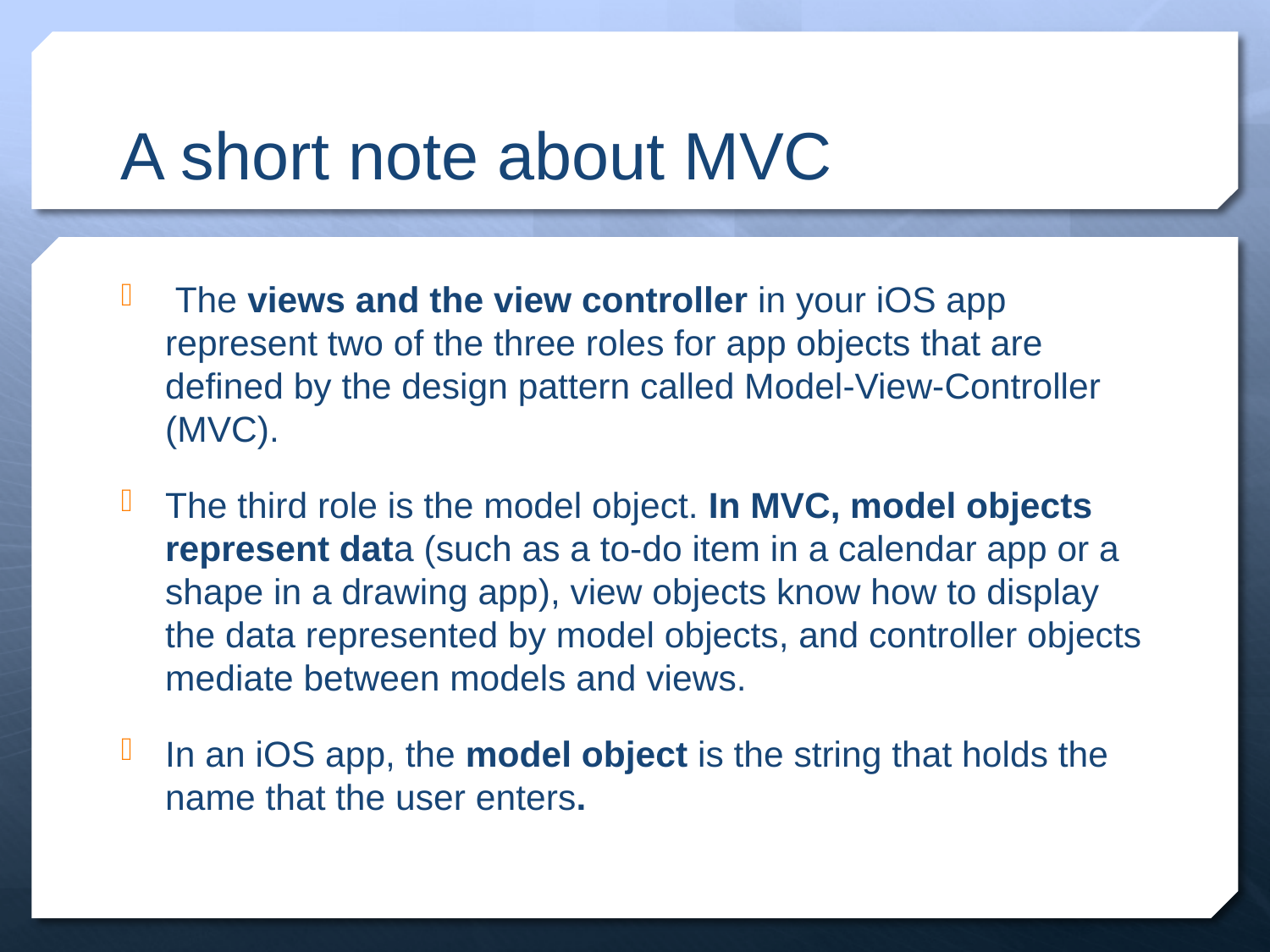

# A short note about MVC
 The views and the view controller in your iOS app represent two of the three roles for app objects that are defined by the design pattern called Model-View-Controller (MVC).
The third role is the model object. In MVC, model objects represent data (such as a to-do item in a calendar app or a shape in a drawing app), view objects know how to display the data represented by model objects, and controller objects mediate between models and views.
In an iOS app, the model object is the string that holds the name that the user enters.